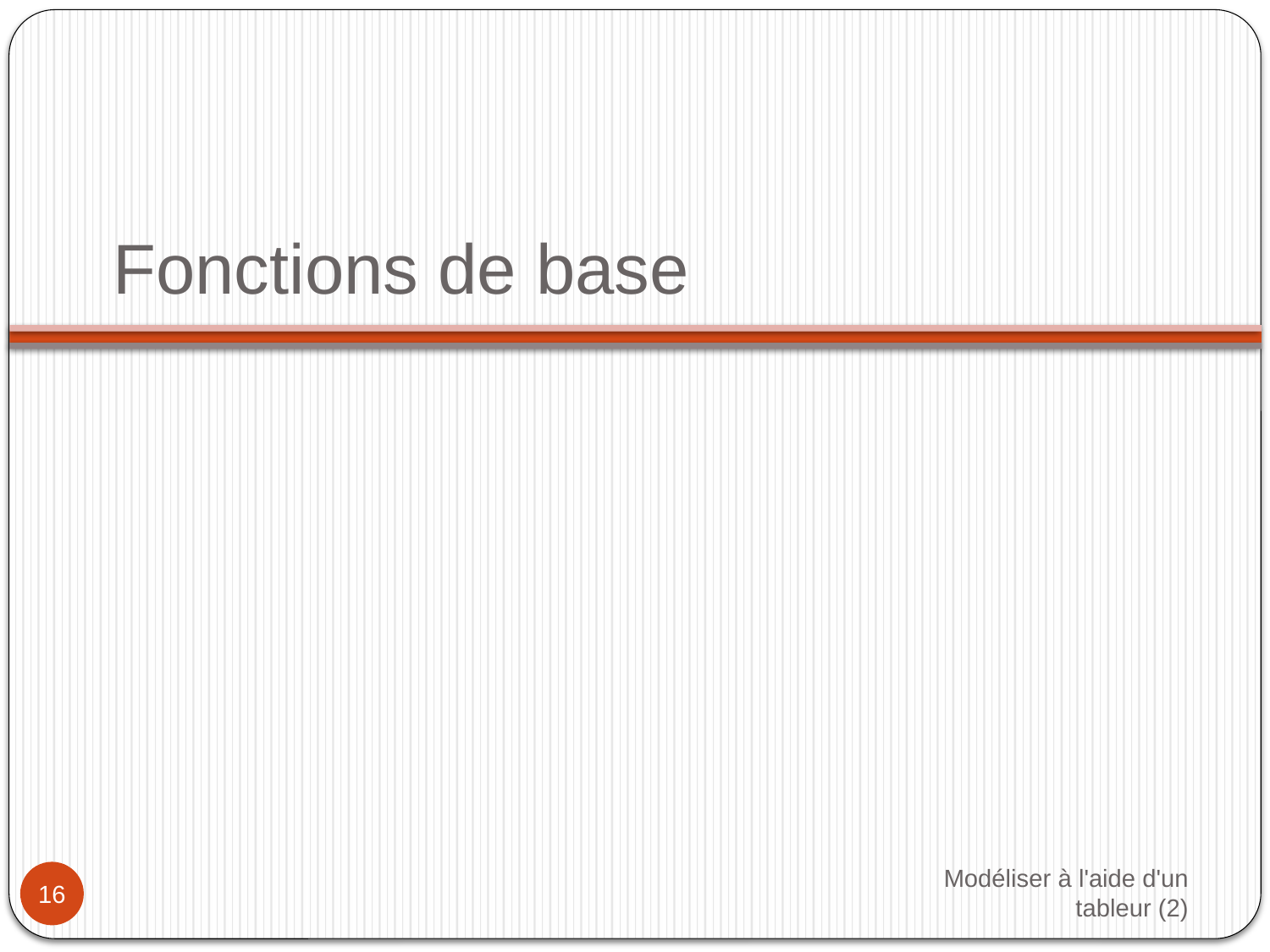

# Fonctions de base

Modéliser à l'aide d'un tableur (2)
16